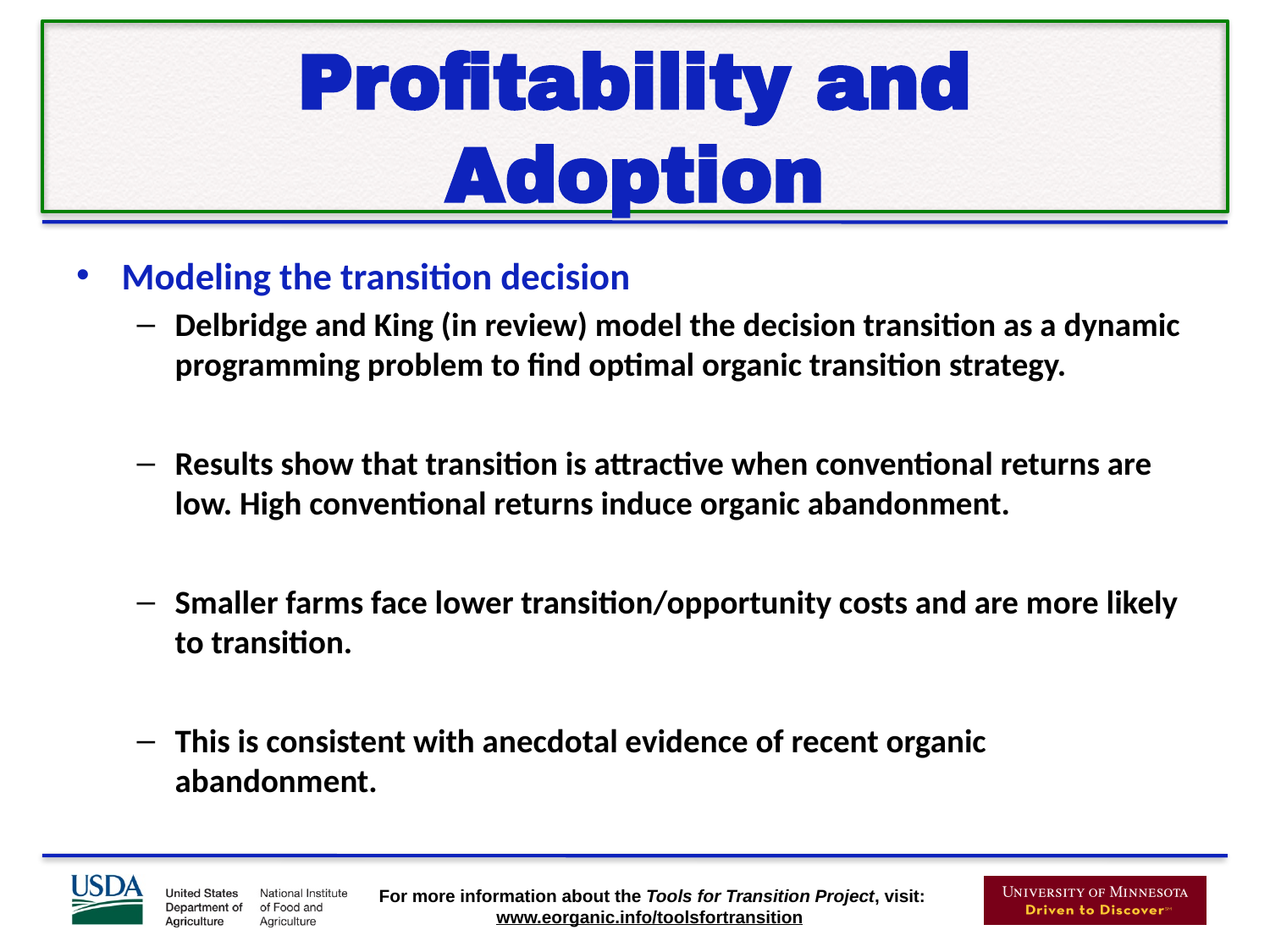

# Profitability and Adoption

Modeling the transition decision
Delbridge and King (in review) model the decision transition as a dynamic programming problem to find optimal organic transition strategy.

Results show that transition is attractive when conventional returns are low. High conventional returns induce organic abandonment.

Smaller farms face lower transition/opportunity costs and are more likely to transition.

This is consistent with anecdotal evidence of recent organic abandonment.